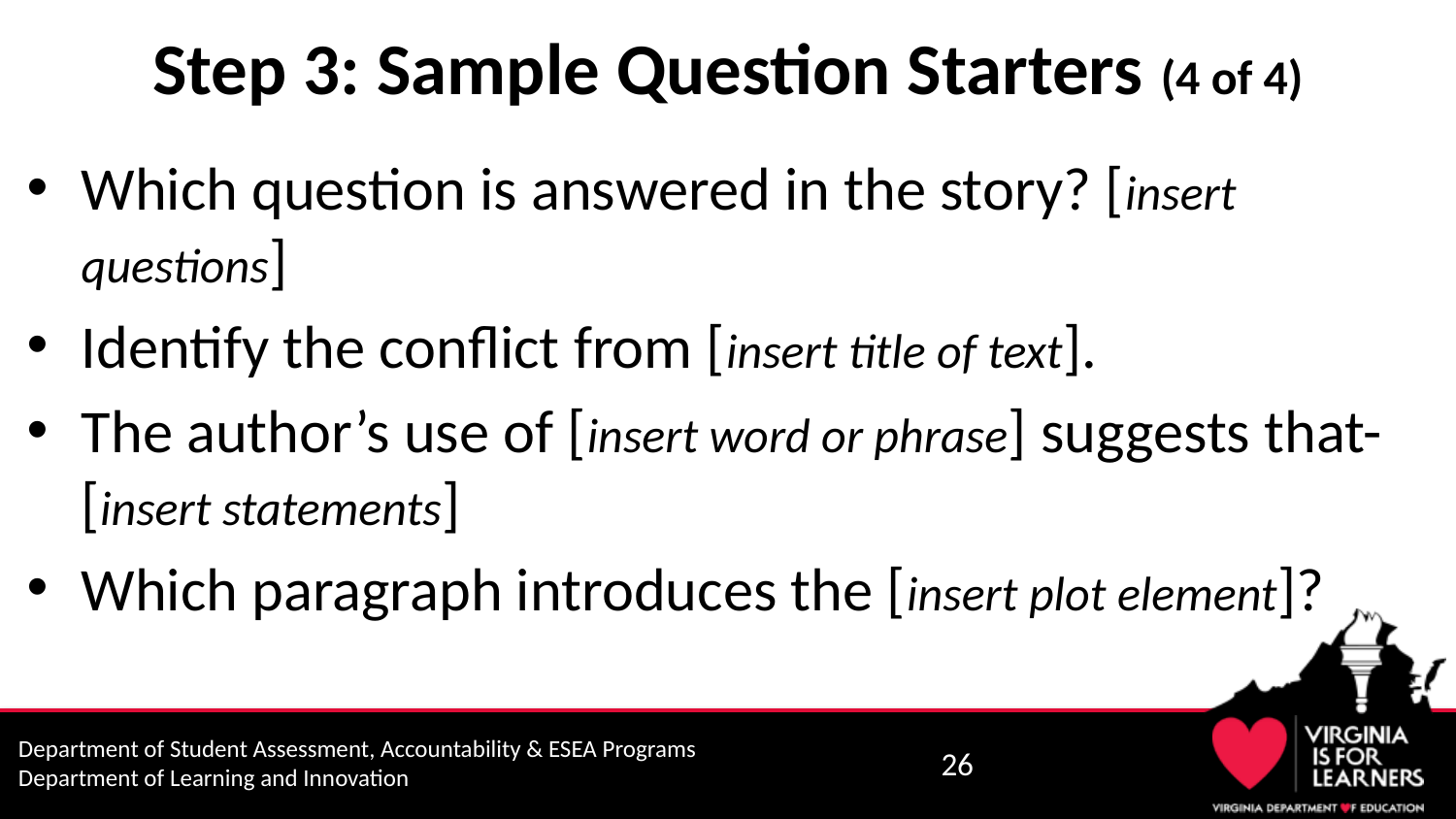

# Step 3: Sample Question Starters (4 of 4)
Which question is answered in the story? [insert questions]
Identify the conflict from [insert title of text].
The author’s use of [insert word or phrase] suggests that- [insert statements]
Which paragraph introduces the [insert plot element]?